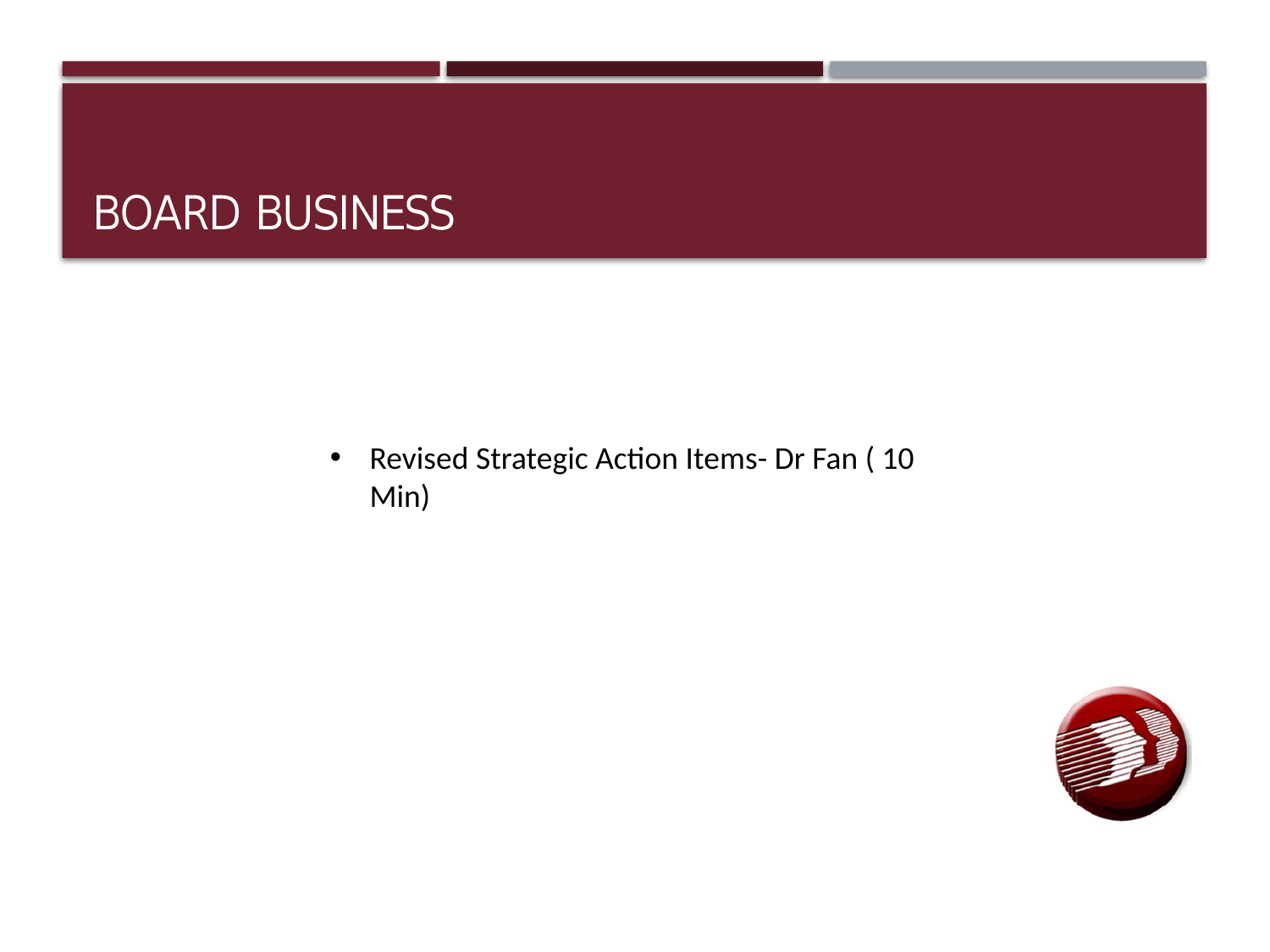

# Board Business

Revised Strategic Action Items- Dr Fan ( 10 Min)